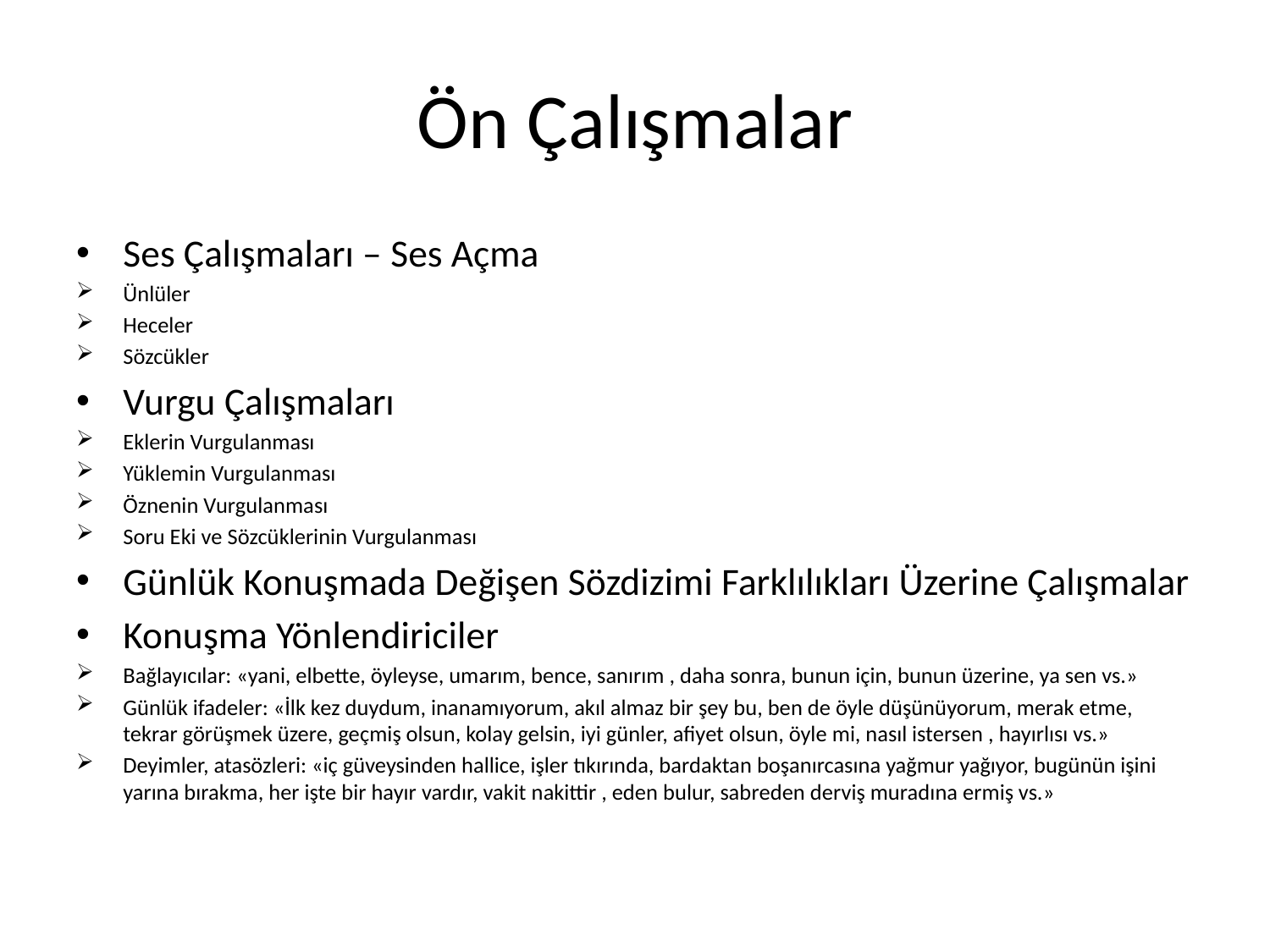

# Ön Çalışmalar
Ses Çalışmaları – Ses Açma
Ünlüler
Heceler
Sözcükler
Vurgu Çalışmaları
Eklerin Vurgulanması
Yüklemin Vurgulanması
Öznenin Vurgulanması
Soru Eki ve Sözcüklerinin Vurgulanması
Günlük Konuşmada Değişen Sözdizimi Farklılıkları Üzerine Çalışmalar
Konuşma Yönlendiriciler
Bağlayıcılar: «yani, elbette, öyleyse, umarım, bence, sanırım , daha sonra, bunun için, bunun üzerine, ya sen vs.»
Günlük ifadeler: «İlk kez duydum, inanamıyorum, akıl almaz bir şey bu, ben de öyle düşünüyorum, merak etme, tekrar görüşmek üzere, geçmiş olsun, kolay gelsin, iyi günler, afiyet olsun, öyle mi, nasıl istersen , hayırlısı vs.»
Deyimler, atasözleri: «iç güveysinden hallice, işler tıkırında, bardaktan boşanırcasına yağmur yağıyor, bugünün işini yarına bırakma, her işte bir hayır vardır, vakit nakittir , eden bulur, sabreden derviş muradına ermiş vs.»